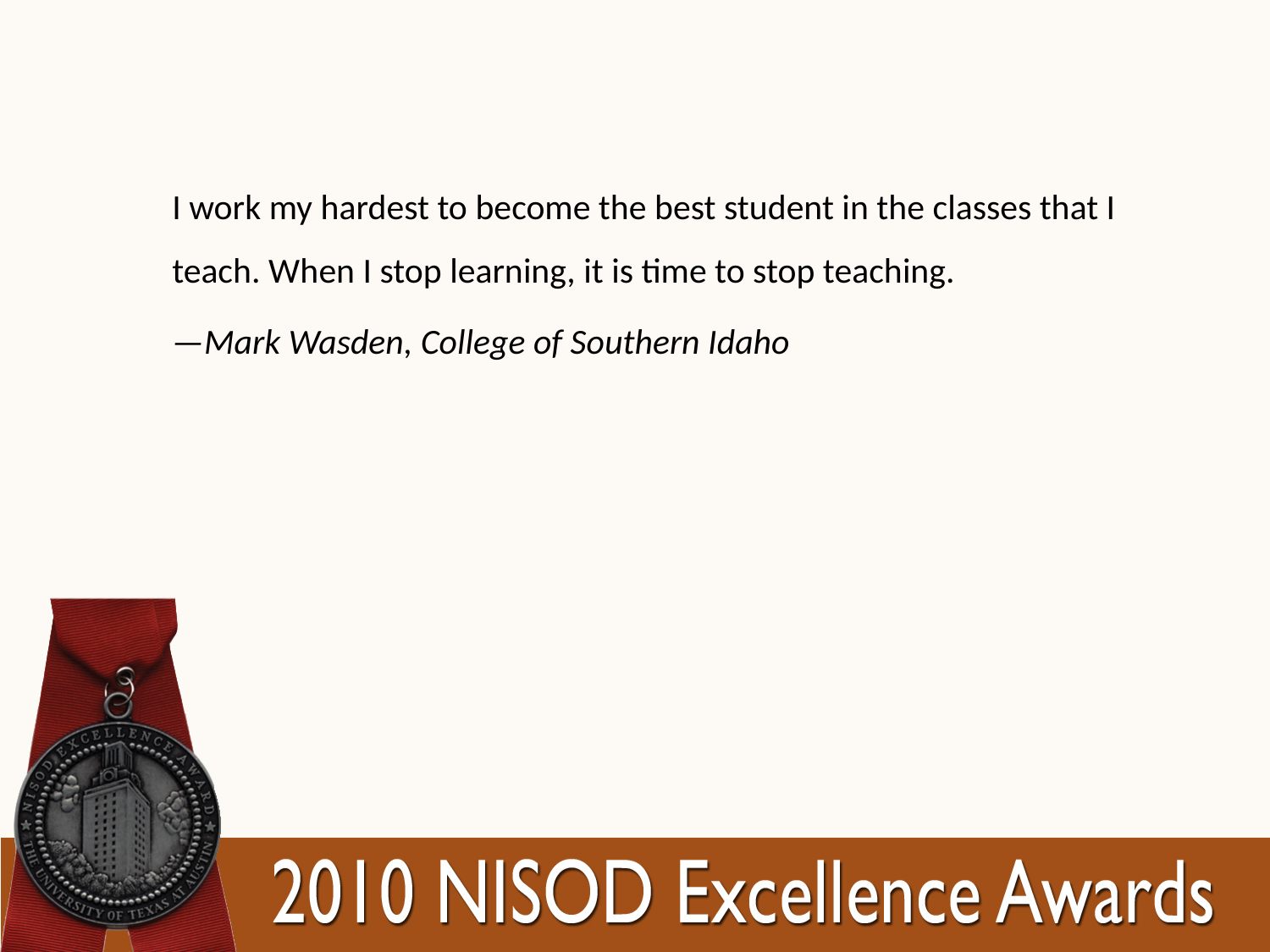

I work my hardest to become the best student in the classes that I teach. When I stop learning, it is time to stop teaching.
—Mark Wasden, College of Southern Idaho